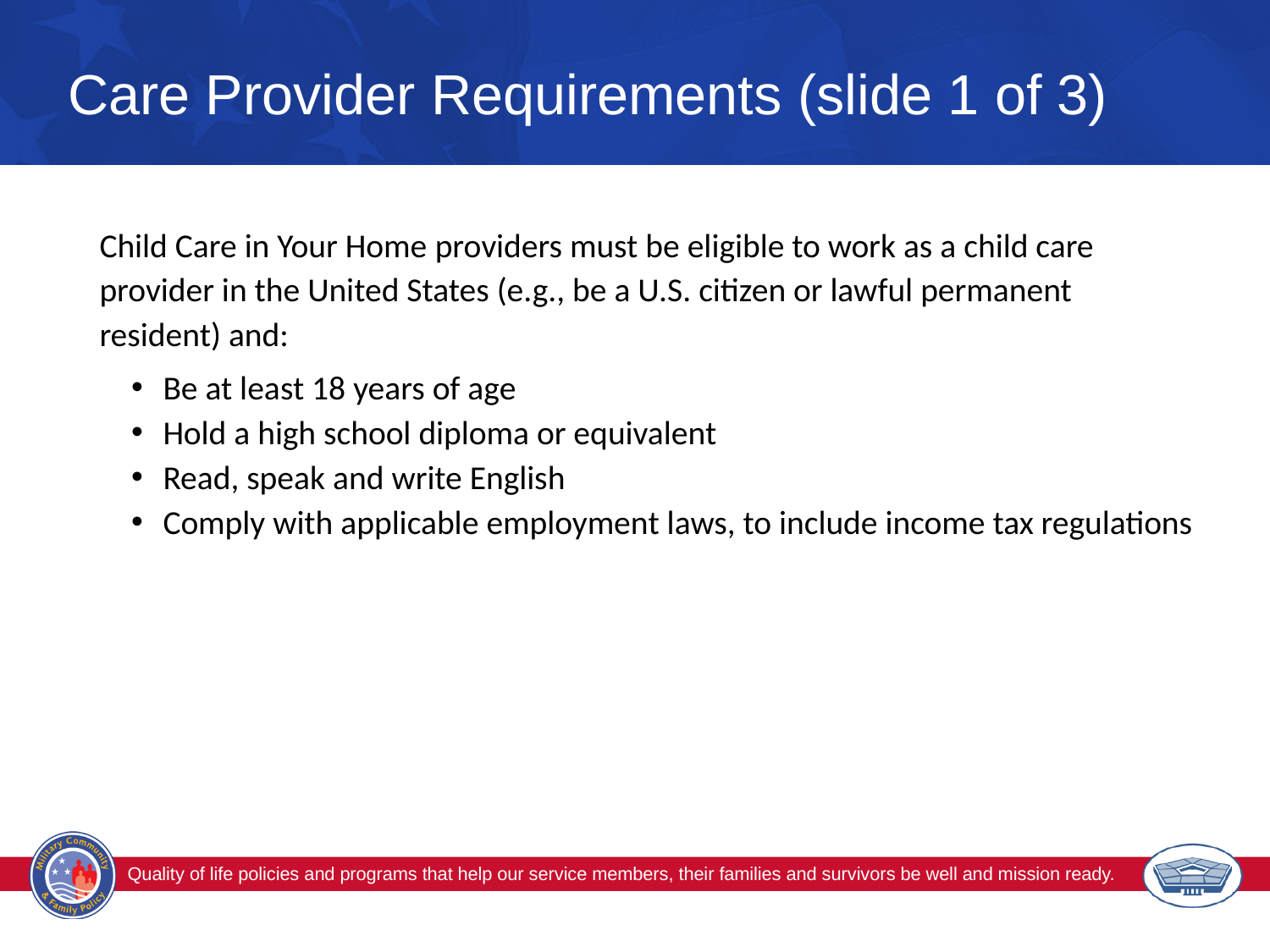

# Care Provider Requirements (slide 1 of 3)
Child Care in Your Home providers must be eligible to work as a child care provider in the United States (e.g., be a U.S. citizen or lawful permanent resident) and:
Be at least 18 years of age
Hold a high school diploma or equivalent
Read, speak and write English
Comply with applicable employment laws, to include income tax regulations